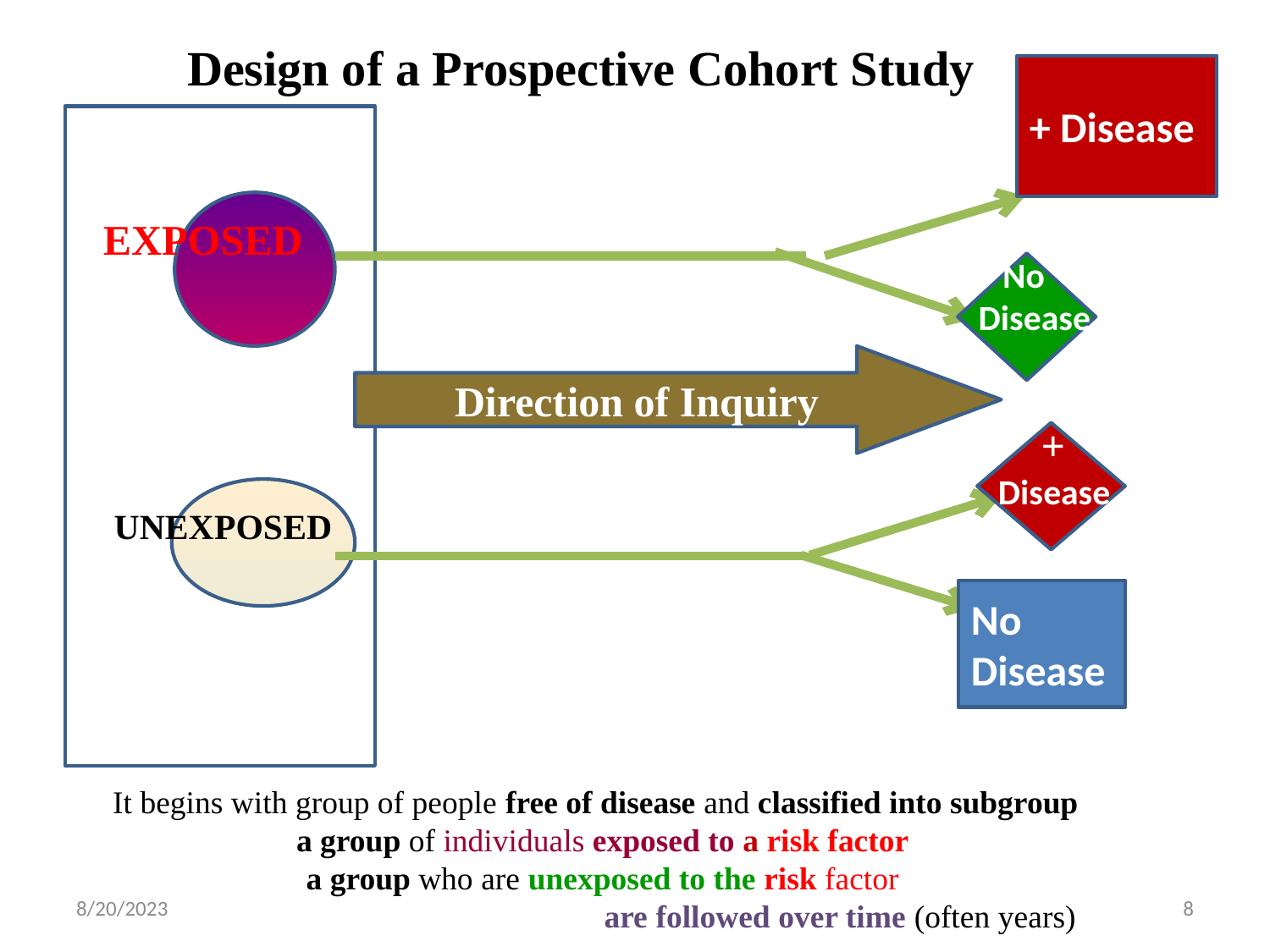

Design of a Prospective Cohort Study
+ Disease

EXPOSED
   No
Disease

Direction of Inquiry
+
Disease

UNEXPOSED
No Disease
It begins with group of people free of disease and classified into subgroup
a group of individuals exposed to a risk factor
a group who are unexposed to the risk factor
                                                            are followed over time (often years)
8/20/2023
8